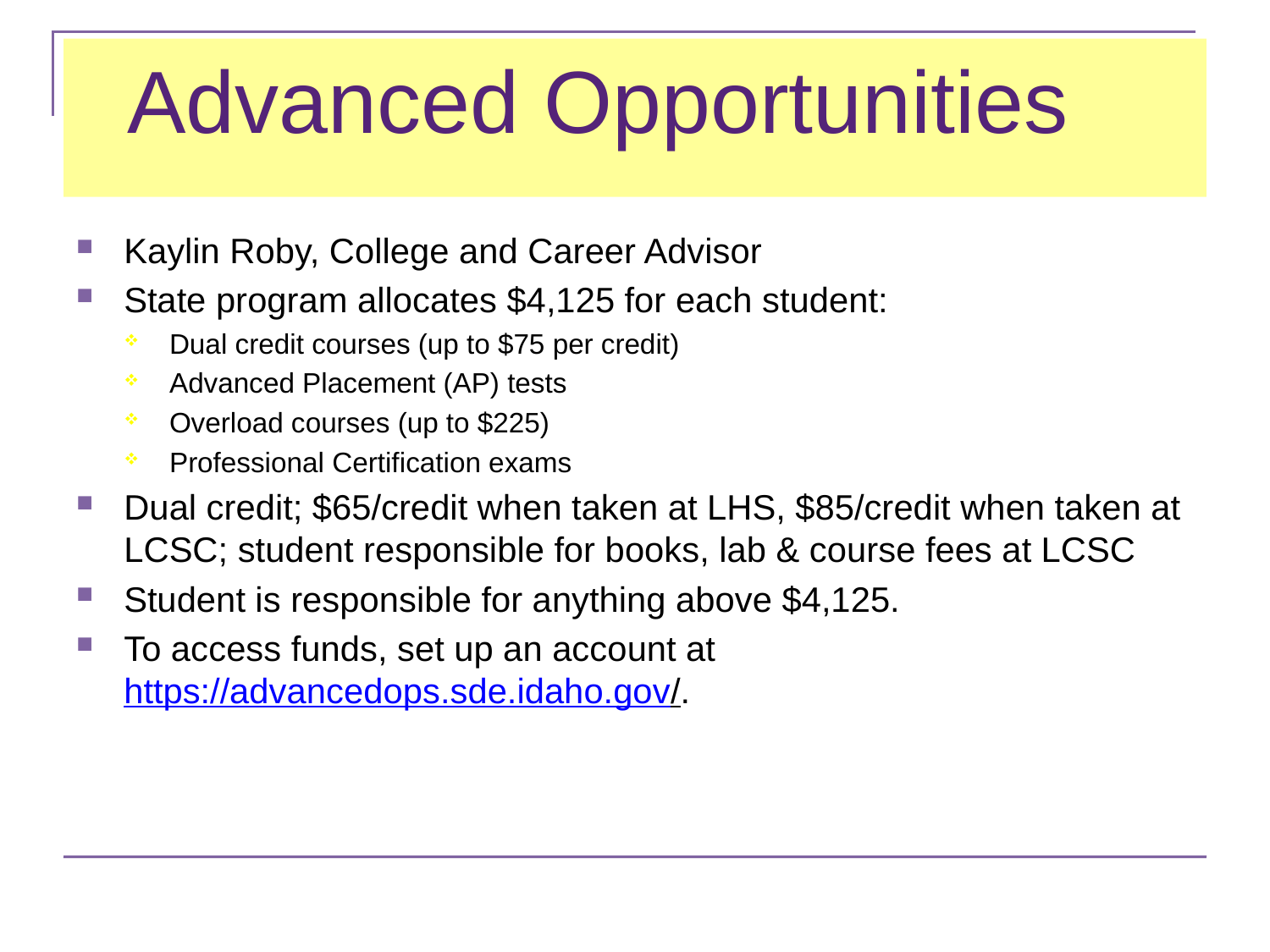

# Advanced Opportunities
Kaylin Roby, College and Career Advisor
State program allocates $4,125 for each student:
Dual credit courses (up to $75 per credit)
Advanced Placement (AP) tests
Overload courses (up to $225)
Professional Certification exams
Dual credit; $65/credit when taken at LHS, $85/credit when taken at LCSC; student responsible for books, lab & course fees at LCSC
Student is responsible for anything above $4,125.
To access funds, set up an account at https://advancedops.sde.idaho.gov/.